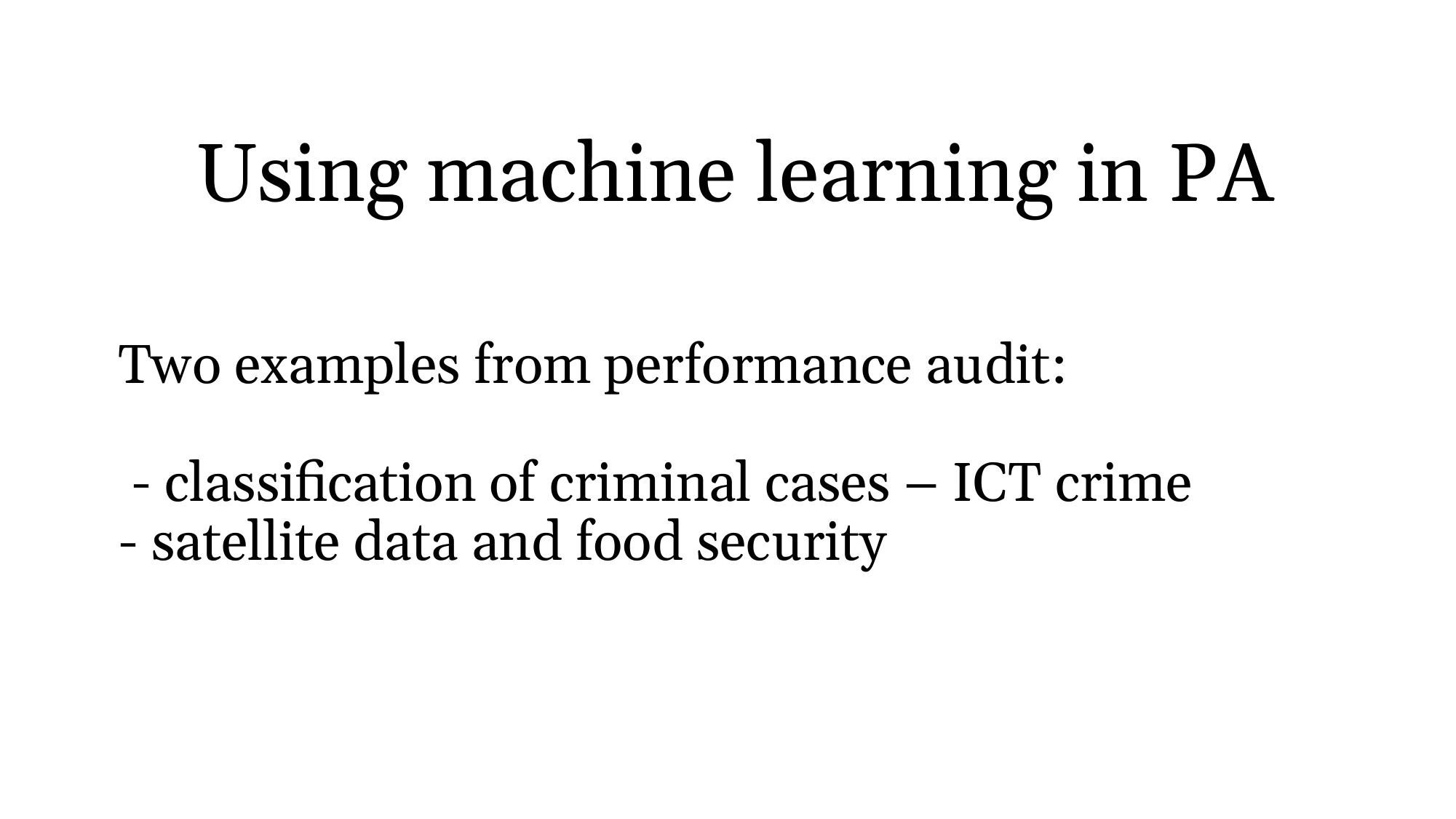

Using machine learning in PA

Two examples from performance audit:
 - classification of criminal cases – ICT crime
- satellite data and food security